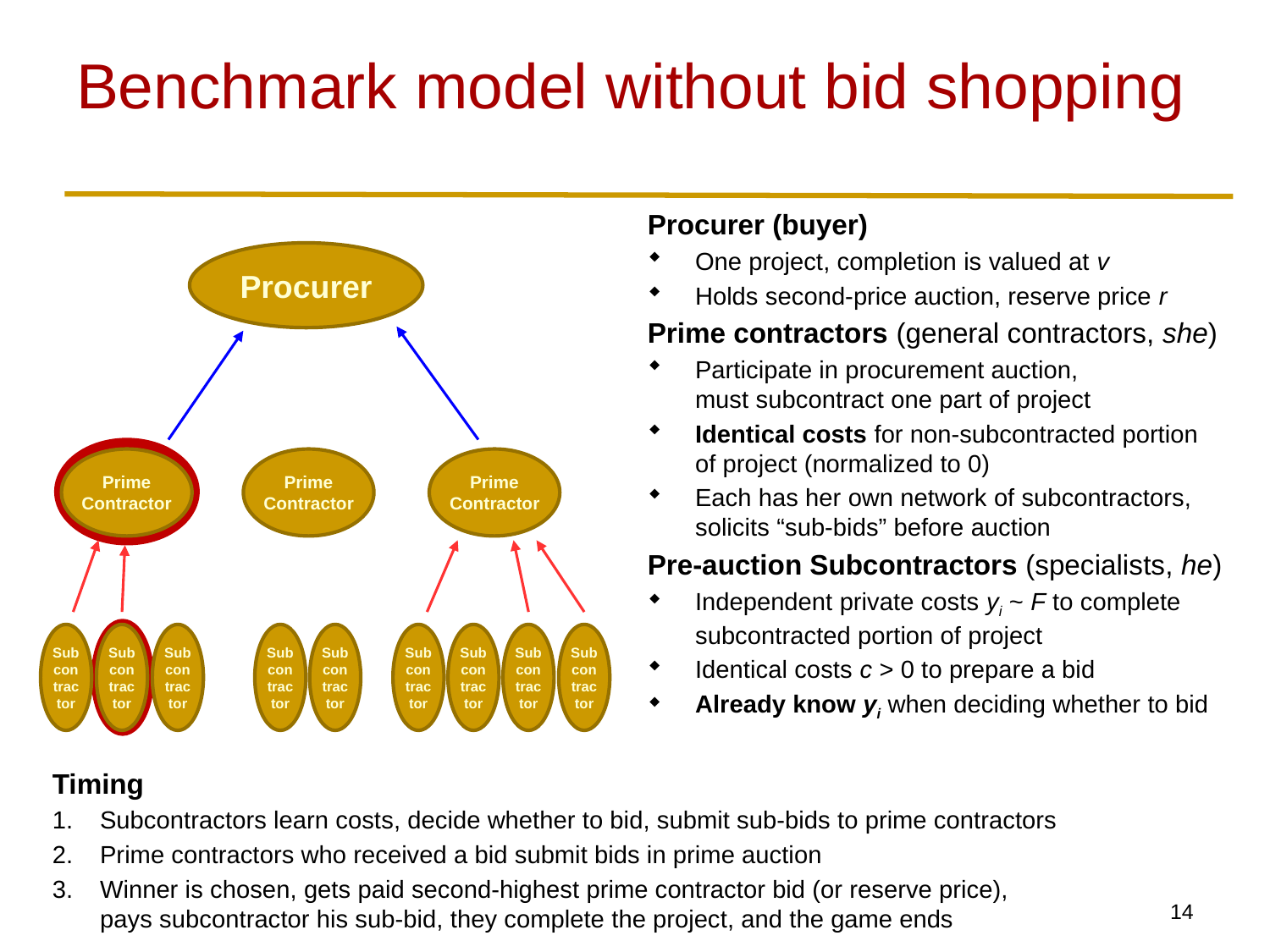

# Benchmark model without bid shopping
Procurer (buyer)
One project, completion is valued at v
Holds second-price auction, reserve price r
Prime contractors (general contractors, she)
Participate in procurement auction,
must subcontract one part of project
Identical costs for non-subcontracted portion
of project (normalized to 0)
Each has her own network of subcontractors,
solicits “sub-bids” before auction
Pre-auction Subcontractors (specialists, he)
Independent private costs yi ~ F to complete subcontracted portion of project
Identical costs c > 0 to prepare a bid
Already know yi when deciding whether to bid
Procurer

Prime Contractor
Prime Contractor
Prime Contractor

Sub
con
trac
tor
Sub
con
trac
tor
Sub
con
trac
tor
Sub
con
trac
tor
Sub
con
trac
tor
Sub
con
trac
tor
Sub
con
trac
tor
Sub
con
trac
tor
Sub
con
trac
tor
Timing
Subcontractors learn costs, decide whether to bid, submit sub-bids to prime contractors
Prime contractors who received a bid submit bids in prime auction
Winner is chosen, gets paid second-highest prime contractor bid (or reserve price),
pays subcontractor his sub-bid, they complete the project, and the game ends
14